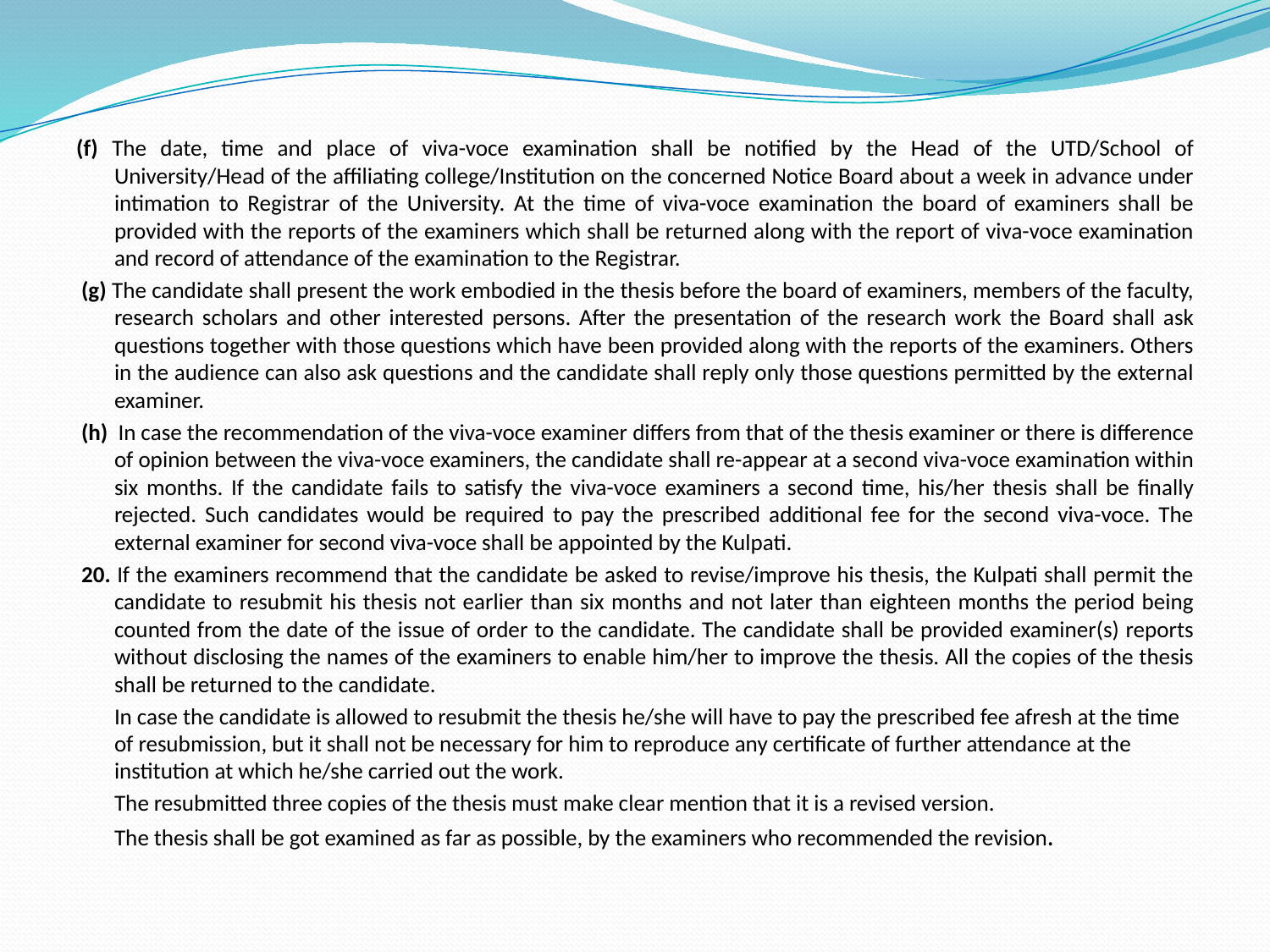

(f) The date, time and place of viva-voce examination shall be notified by the Head of the UTD/School of University/Head of the affiliating college/Institution on the concerned Notice Board about a week in advance under intimation to Registrar of the University. At the time of viva-voce examination the board of examiners shall be provided with the reports of the examiners which shall be returned along with the report of viva-voce examination and record of attendance of the examination to the Registrar.
 (g) The candidate shall present the work embodied in the thesis before the board of examiners, members of the faculty, research scholars and other interested persons. After the presentation of the research work the Board shall ask questions together with those questions which have been provided along with the reports of the examiners. Others in the audience can also ask questions and the candidate shall reply only those questions permitted by the external examiner.
 (h)  In case the recommendation of the viva-voce examiner differs from that of the thesis examiner or there is difference of opinion between the viva-voce examiners, the candidate shall re-appear at a second viva-voce examination within six months. If the candidate fails to satisfy the viva-voce examiners a second time, his/her thesis shall be finally rejected. Such candidates would be required to pay the prescribed additional fee for the second viva-voce. The external examiner for second viva-voce shall be appointed by the Kulpati.
 20. If the examiners recommend that the candidate be asked to revise/improve his thesis, the Kulpati shall permit the candidate to resubmit his thesis not earlier than six months and not later than eighteen months the period being counted from the date of the issue of order to the candidate. The candidate shall be provided examiner(s) reports without disclosing the names of the examiners to enable him/her to improve the thesis. All the copies of the thesis shall be returned to the candidate.
 	In case the candidate is allowed to resubmit the thesis he/she will have to pay the prescribed fee afresh at the time of resubmission, but it shall not be necessary for him to reproduce any certificate of further attendance at the institution at which he/she carried out the work.
 	The resubmitted three copies of the thesis must make clear mention that it is a revised version.
	The thesis shall be got examined as far as possible, by the examiners who recommended the revision.